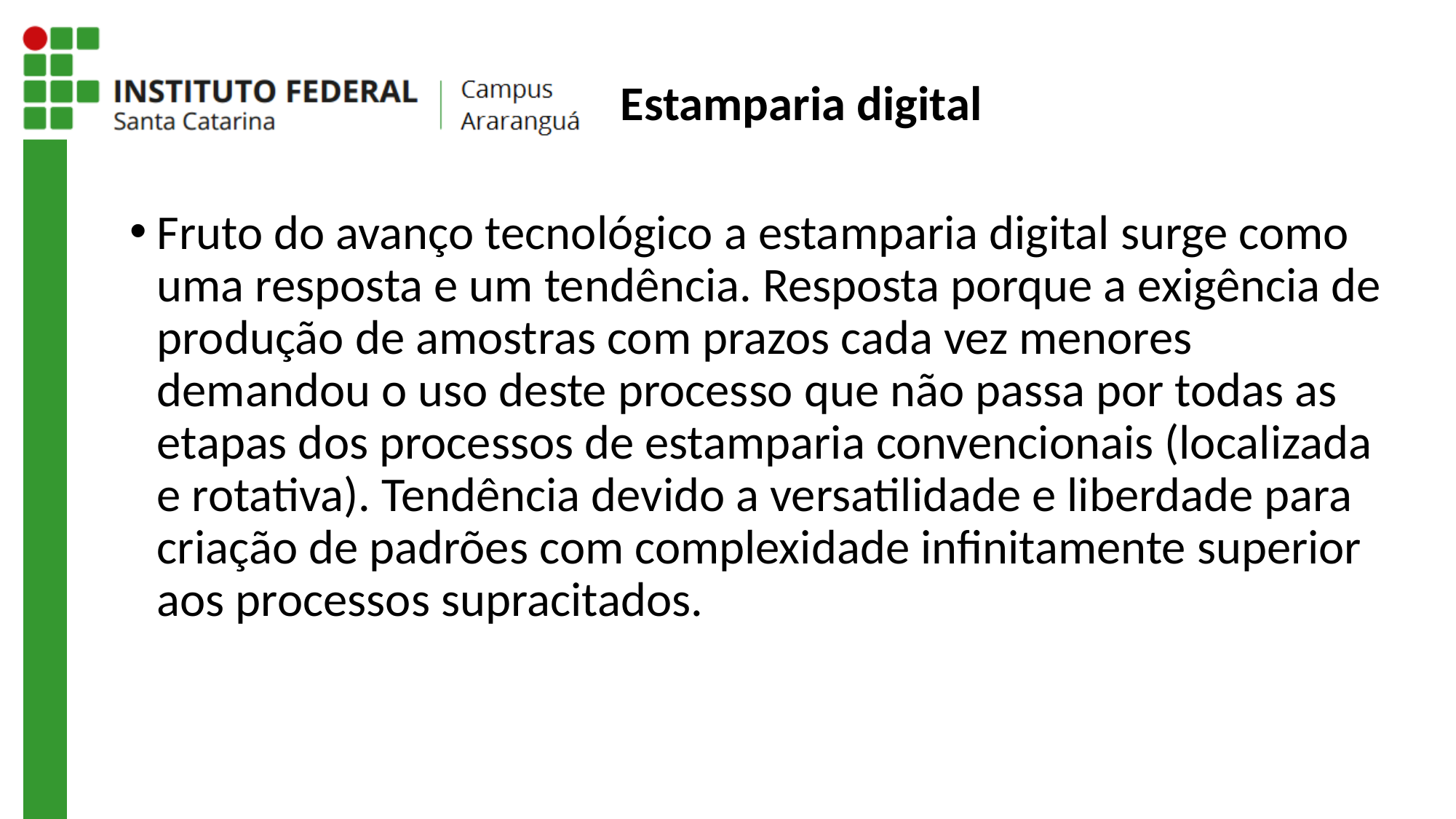

# Estamparia digital
Fruto do avanço tecnológico a estamparia digital surge como uma resposta e um tendência. Resposta porque a exigência de produção de amostras com prazos cada vez menores demandou o uso deste processo que não passa por todas as etapas dos processos de estamparia convencionais (localizada e rotativa). Tendência devido a versatilidade e liberdade para criação de padrões com complexidade infinitamente superior aos processos supracitados.